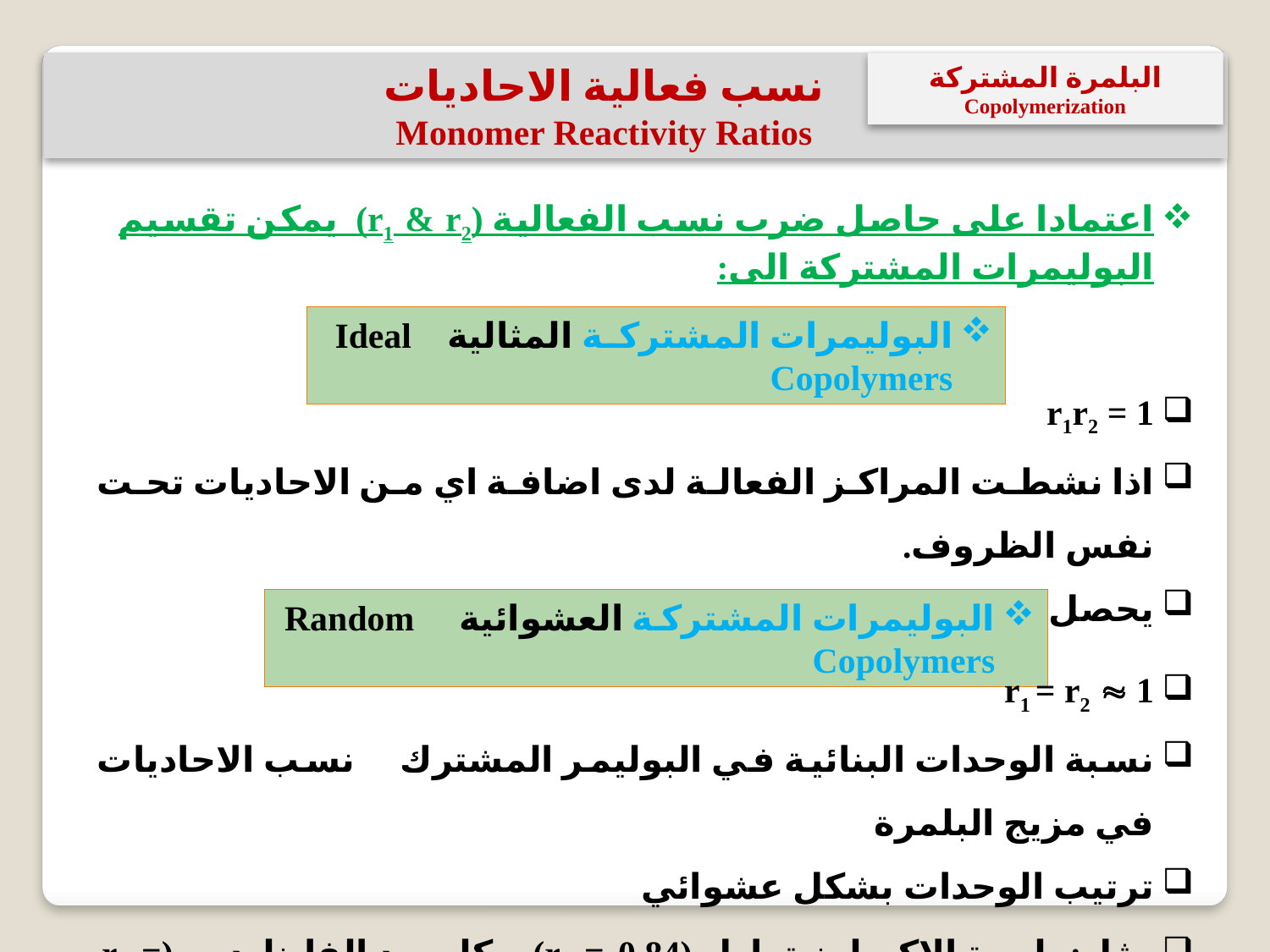

نسب فعالية الاحاديات
Monomer Reactivity Ratios
البلمرة المشتركة Copolymerization
اعتمادا على حاصل ضرب نسب الفعالية (r1 & r2)  يمكن تقسيم البوليمرات المشتركة الى:
البوليمرات المشتركة المثالية    Ideal Copolymers
r1r2 = 1
اذا نشطت المراكز الفعالة لدى اضافة اي من الاحاديات تحت نفس الظروف.
يحصل في البلمرة الايونية
البوليمرات المشتركة العشوائية     Random Copolymers
r1 = r2 ≈ 1
نسبة الوحدات البنائية في البوليمر المشترك ≈ نسب الاحاديات في مزيج البلمرة
ترتيب الوحدات بشكل عشوائي
مثل: بلمرة الاكريلونيترايل (r1 = 0.84) و كلوريد الفاينليدين (r2 = 0.99)